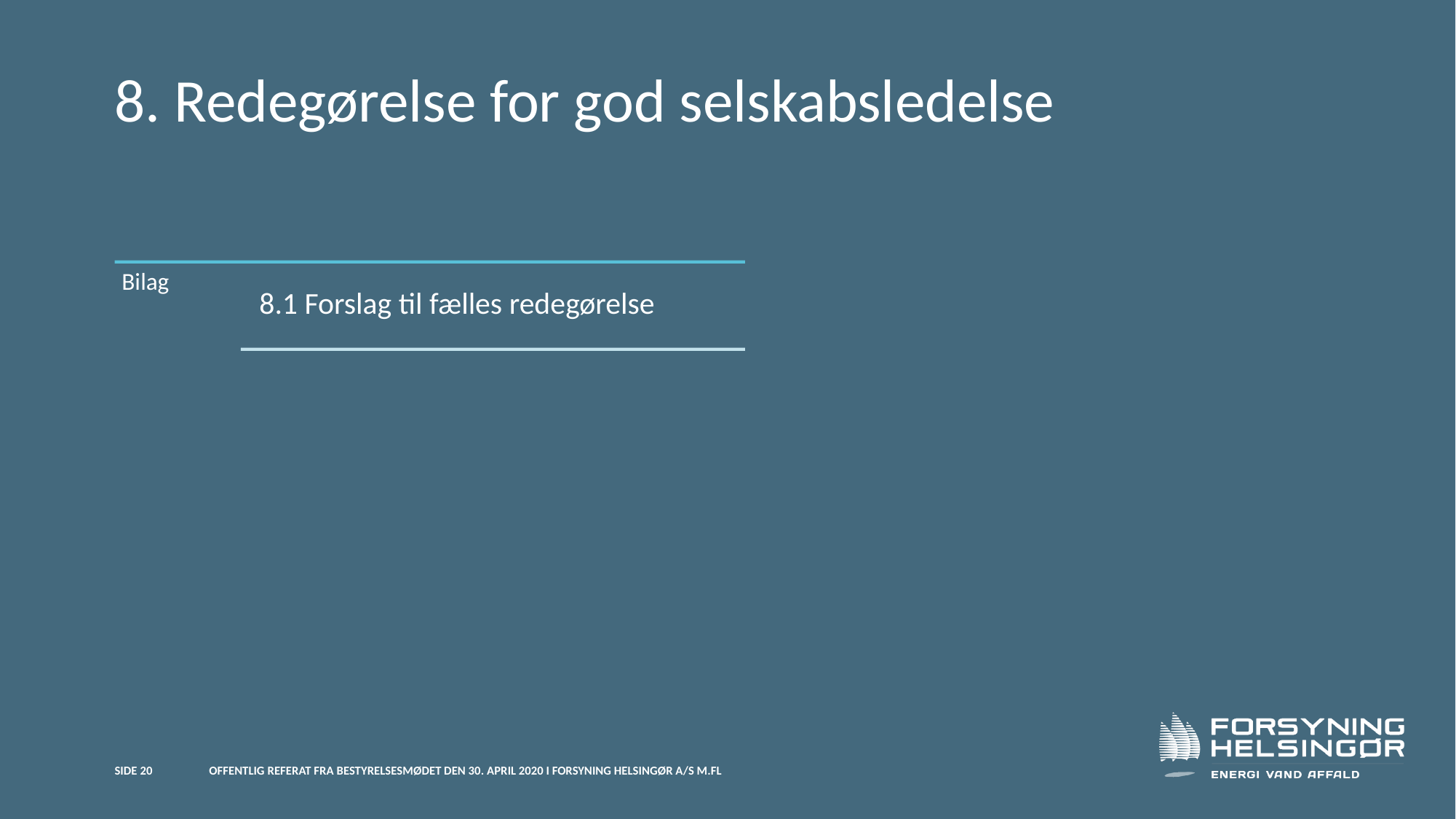

# 8. Redegørelse for god selskabsledelse
Bilag
8.1 Forslag til fælles redegørelse
Side 20
Offentlig referat fra bestyrelsesmødet den 30. april 2020 i Forsyning Helsingør A/S m.fl